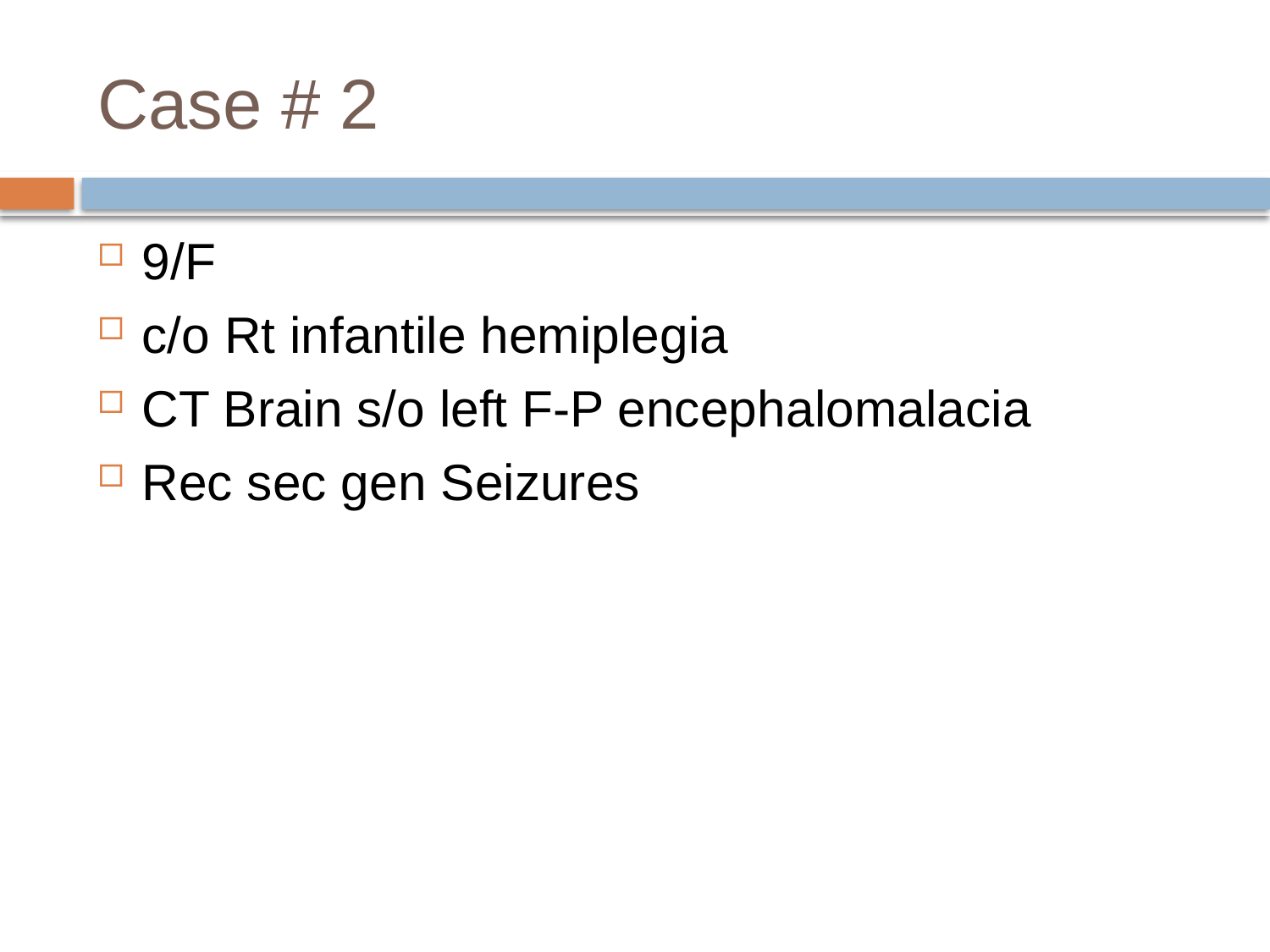

# Case # 2
9/F
c/o Rt infantile hemiplegia
CT Brain s/o left F-P encephalomalacia
Rec sec gen Seizures